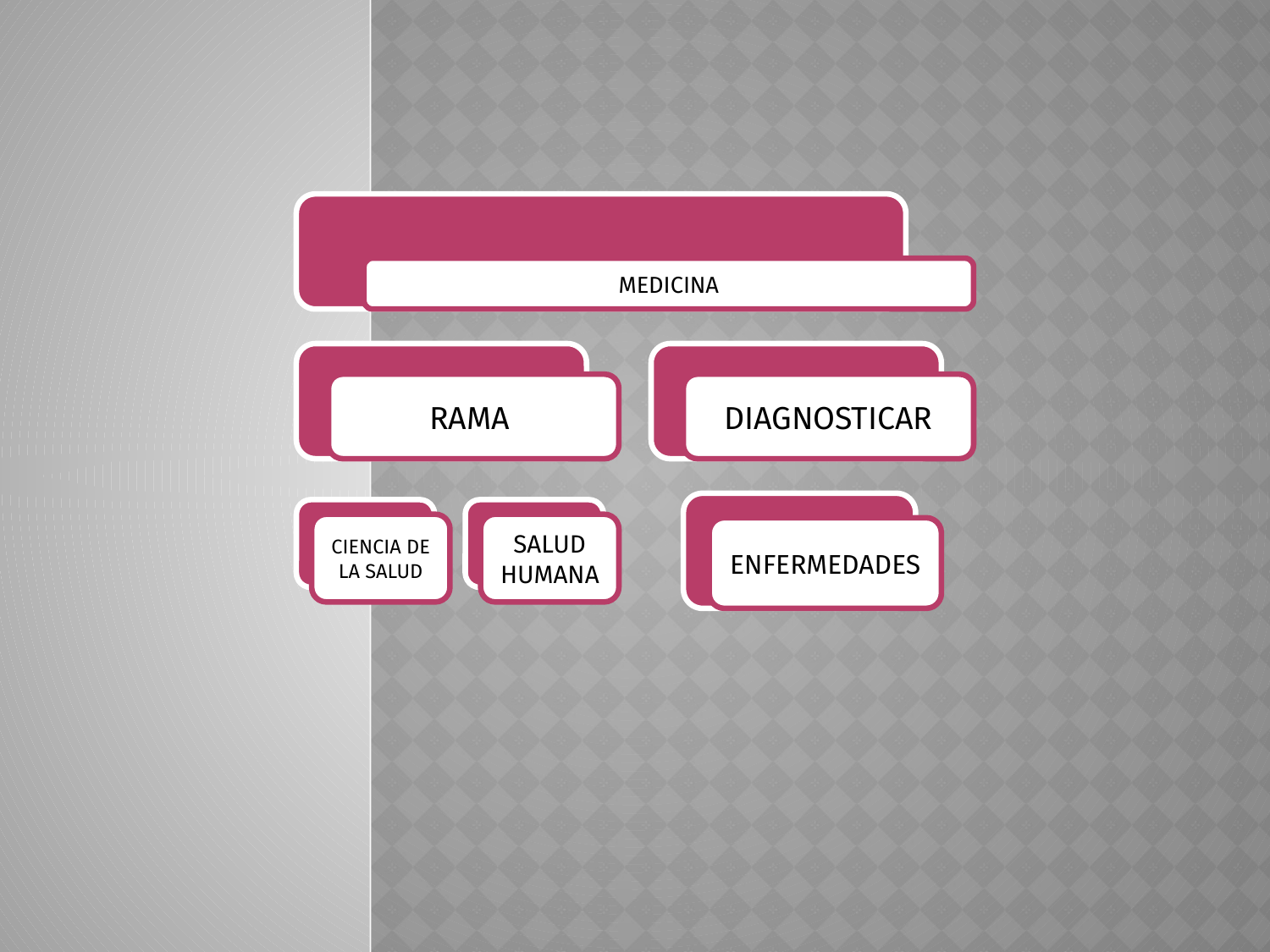

MEDICINA
RAMA
CIENCIA DE LA SALUD
SALUD HUMANA
DIAGNOSTICAR
ENFERMEDADES